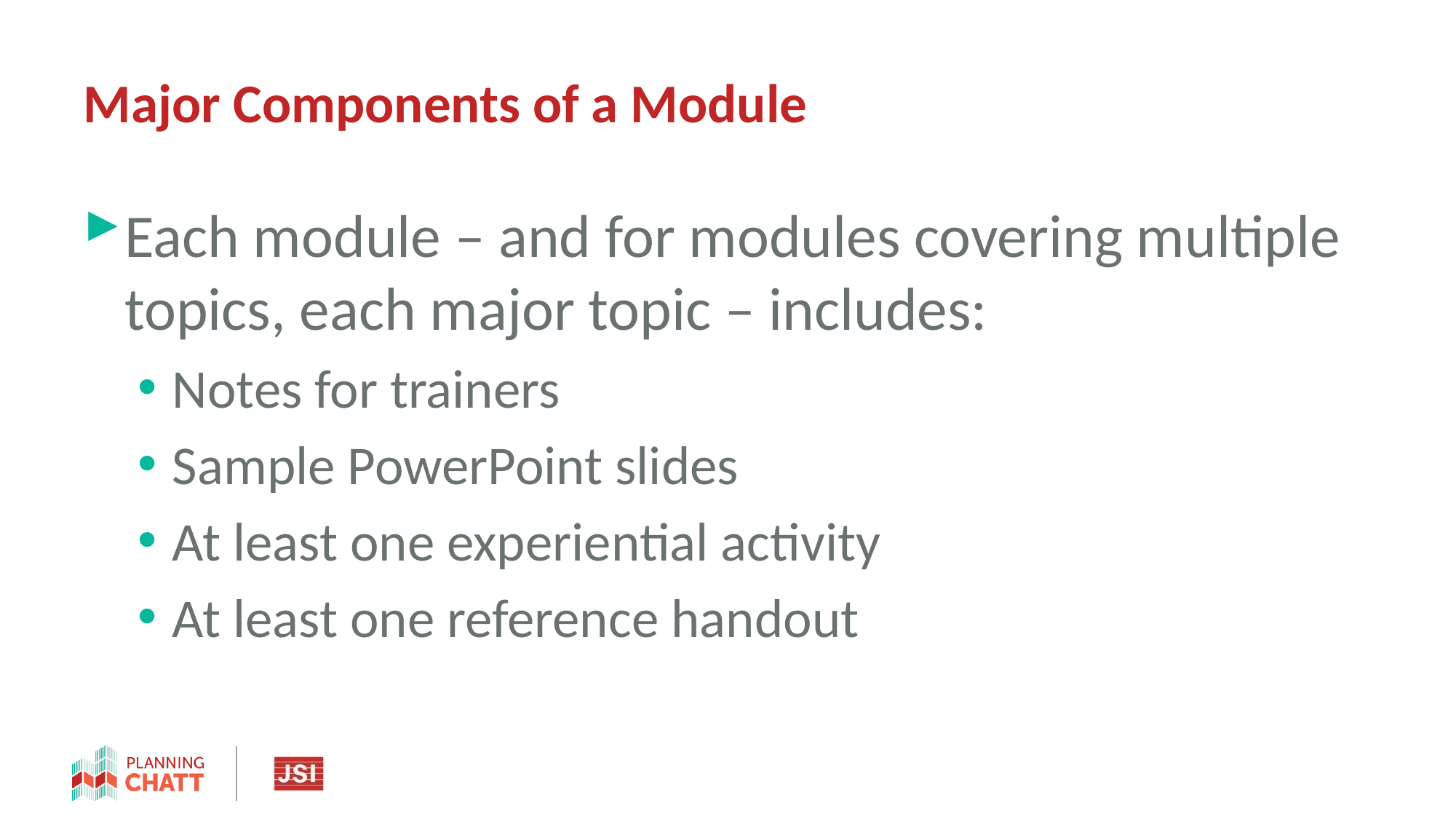

# Major Components of a Module
Each module – and for modules covering multiple topics, each major topic – includes:
Notes for trainers
Sample PowerPoint slides
At least one experiential activity
At least one reference handout